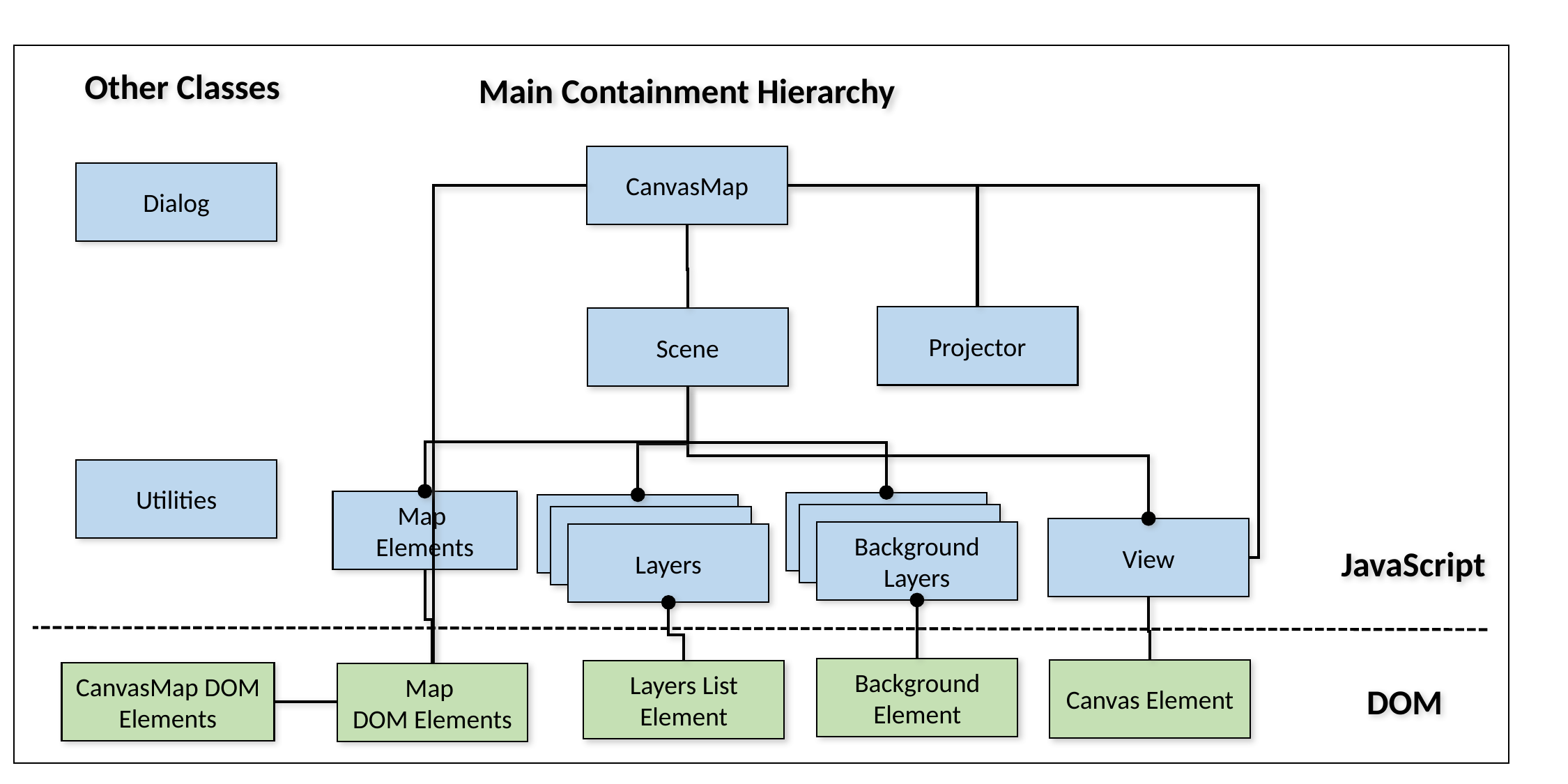

Other Classes
Main Containment Hierarchy
CanvasMap
Dialog
Projector
Scene
Utilities
Map
Elements
Layers
Layers
Layers
Layers
View
Background
Layers
Layers
JavaScript
Background
Element
Canvas Element
Layers List Element
CanvasMap DOM
Elements
Map
DOM Elements
DOM